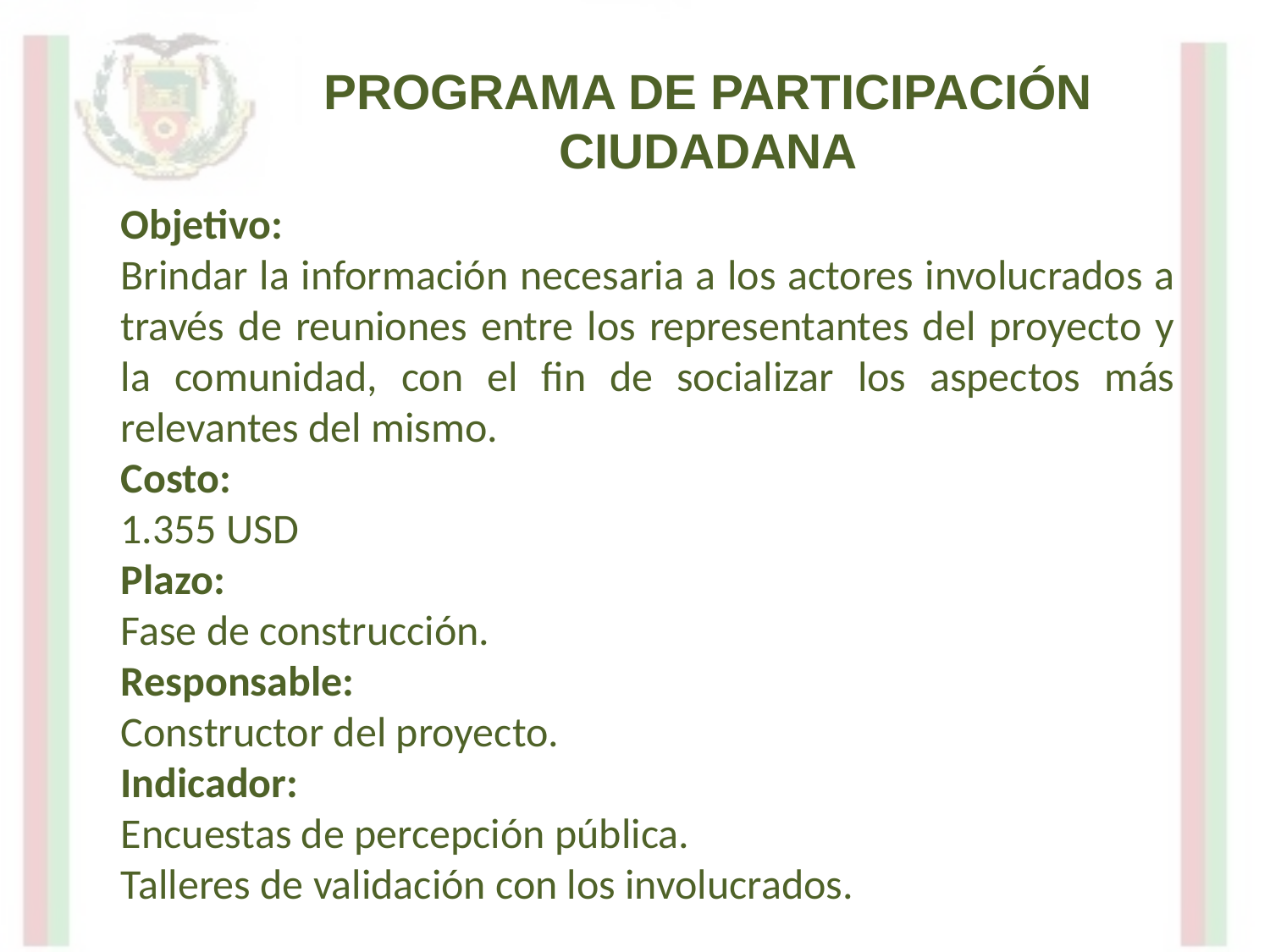

PROGRAMA DE PARTICIPACIÓN CIUDADANA
Objetivo:
Brindar la información necesaria a los actores involucrados a través de reuniones entre los representantes del proyecto y la comunidad, con el fin de socializar los aspectos más relevantes del mismo.
Costo:
1.355 USD
Plazo:
Fase de construcción.
Responsable:
Constructor del proyecto.
Indicador:
Encuestas de percepción pública.
Talleres de validación con los involucrados.